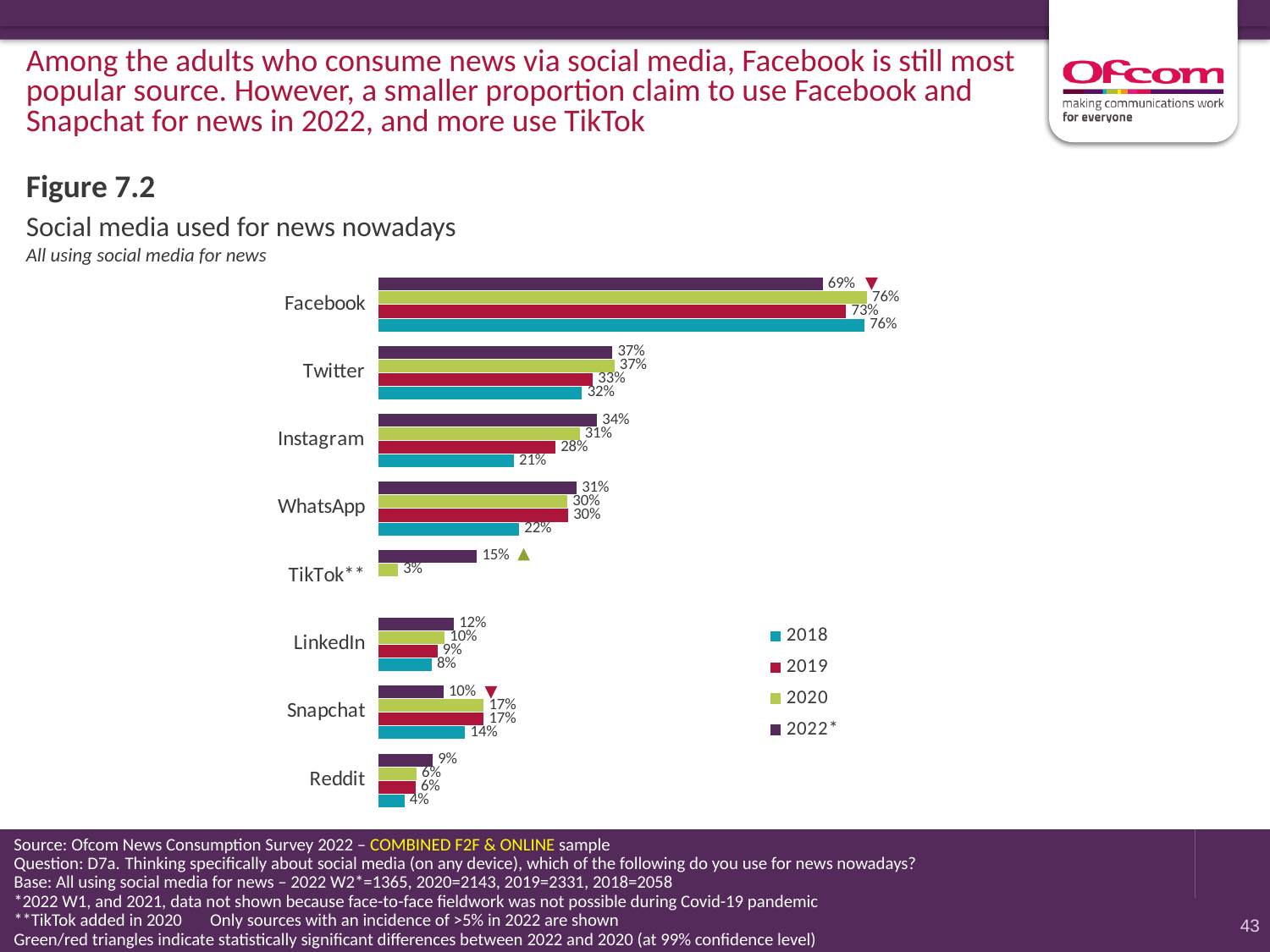

Among the adults who consume news via social media, Facebook is still most popular source. However, a smaller proportion claim to use Facebook and Snapchat for news in 2022, and more use TikTok
Figure 7.2
# Social media used for news nowadays All using social media for news

### Chart

| Category | 2022* | 2020 | 2019 | 2018 |
|---|---|---|---|---|
| Facebook | 0.69192729104328 | 0.760573246579086 | 0.728131809664639 | 0.756593434142199 |
| Twitter | 0.365178866769078 | 0.368178166574609 | 0.334747879596672 | 0.317986135507201 |
| Instagram | 0.341339840503678 | 0.31434926250142 | 0.276740956269904 | 0.212116516752325 |
| WhatsApp | 0.309638761862179 | 0.295334226021138 | 0.296583713811716 | 0.220317829008736 |
| TikTok** | 0.154809588566929 | 0.0319895307785168 | None | None |
| LinkedIn | 0.118778194221827 | 0.104532392823688 | 0.0932214131383511 | 0.0842226522186307 |
| Snapchat | 0.102732686583877 | 0.165234952009847 | 0.165198780584512 | 0.136260466990708 |
| Reddit | 0.0859400236938518 | 0.0607185666697888 | 0.0593823484624156 | 0.0422370892110998 |

Source: Ofcom News Consumption Survey 2022 – COMBINED F2F & ONLINE sample
Question: D7a. Thinking specifically about social media (on any device), which of the following do you use for news nowadays?
Base: All using social media for news – 2022 W2*=1365, 2020=2143, 2019=2331, 2018=2058
*2022 W1, and 2021, data not shown because face-to-face fieldwork was not possible during Covid-19 pandemic
**TikTok added in 2020       Only sources with an incidence of >5% in 2022 are shown
Green/red triangles indicate statistically significant differences between 2022 and 2020 (at 99% confidence level)